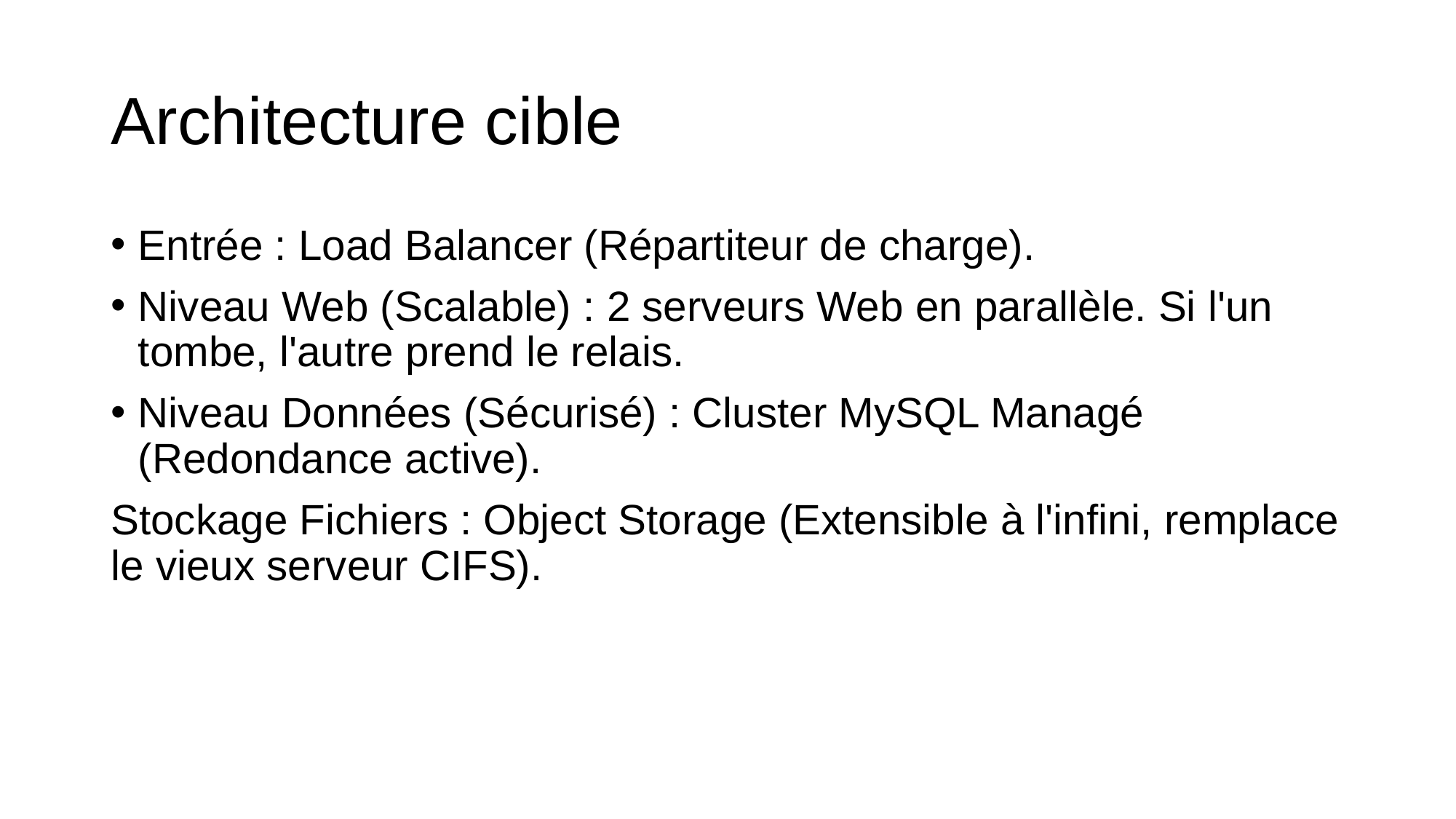

# Architecture cible
Entrée : Load Balancer (Répartiteur de charge).
Niveau Web (Scalable) : 2 serveurs Web en parallèle. Si l'un tombe, l'autre prend le relais.
Niveau Données (Sécurisé) : Cluster MySQL Managé (Redondance active).
Stockage Fichiers : Object Storage (Extensible à l'infini, remplace le vieux serveur CIFS).